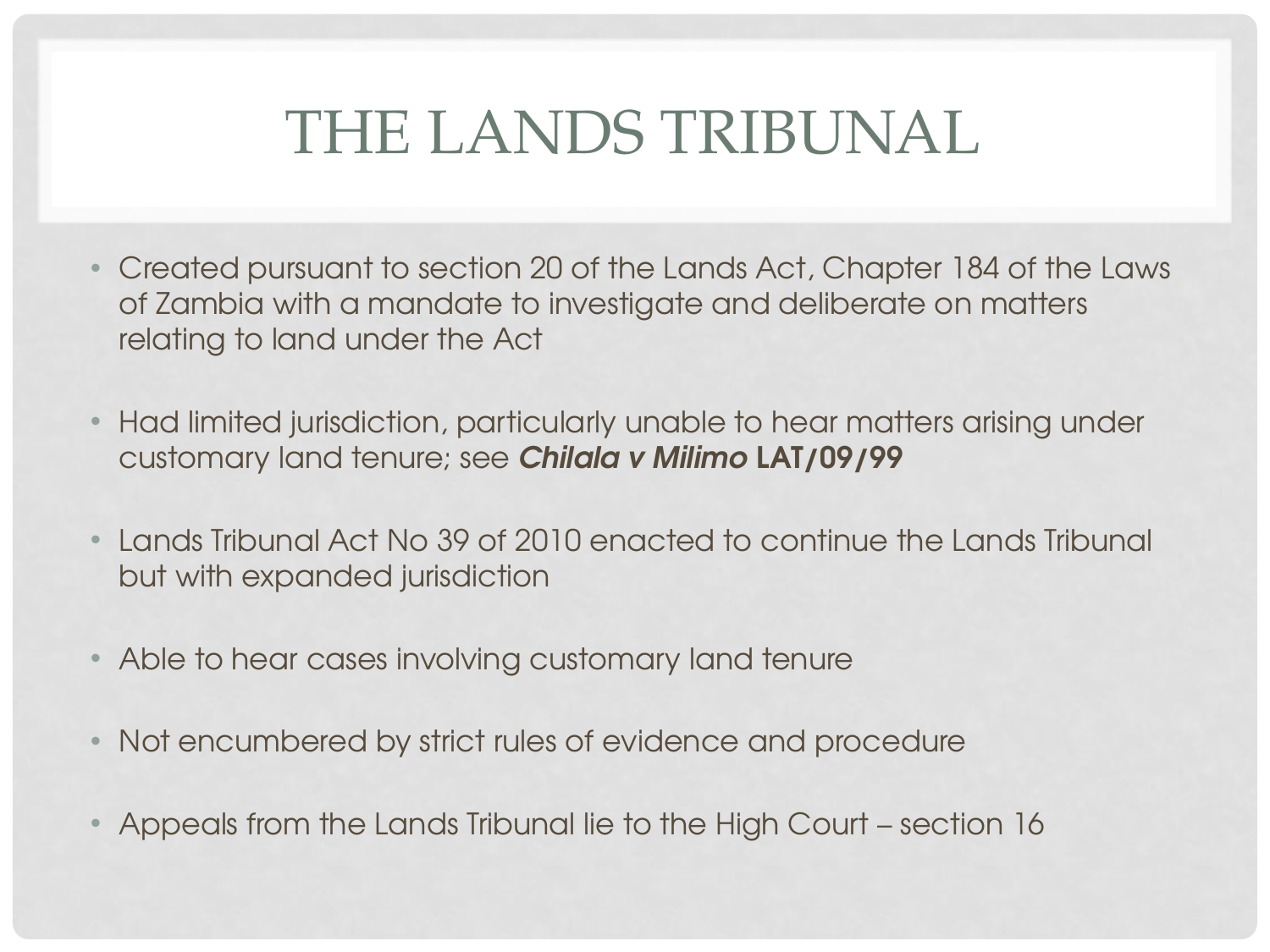

# THE LANDS TRIBUNAL
Created pursuant to section 20 of the Lands Act, Chapter 184 of the Laws of Zambia with a mandate to investigate and deliberate on matters relating to land under the Act

Had limited jurisdiction, particularly unable to hear matters arising under customary land tenure; see Chilala v Milimo LAT/09/99

Lands Tribunal Act No 39 of 2010 enacted to continue the Lands Tribunal but with expanded jurisdiction

Able to hear cases involving customary land tenure

Not encumbered by strict rules of evidence and procedure

Appeals from the Lands Tribunal lie to the High Court – section 16